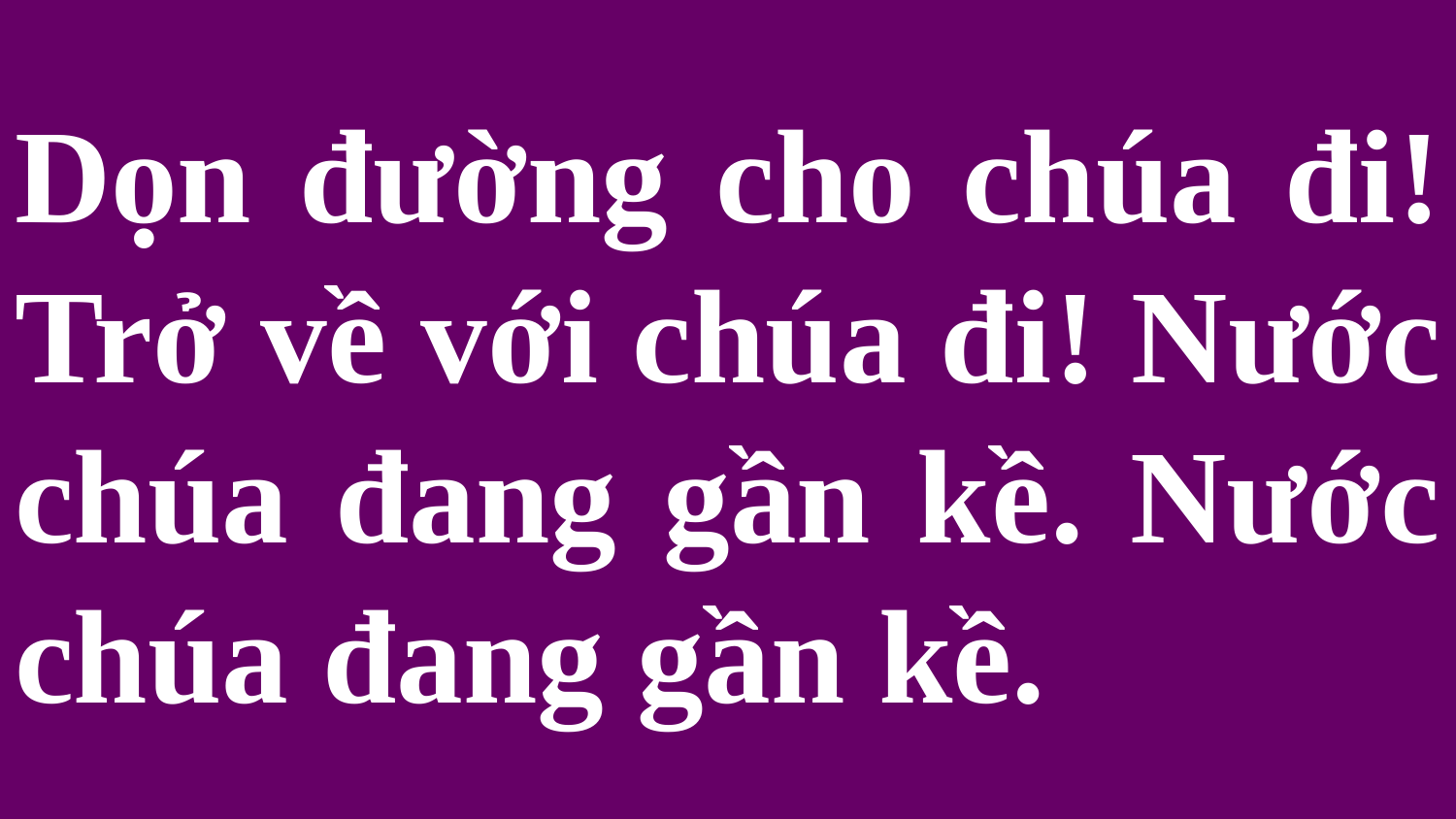

# Dọn đường cho chúa đi! Trở về với chúa đi! Nước chúa đang gần kề. Nước chúa đang gần kề.